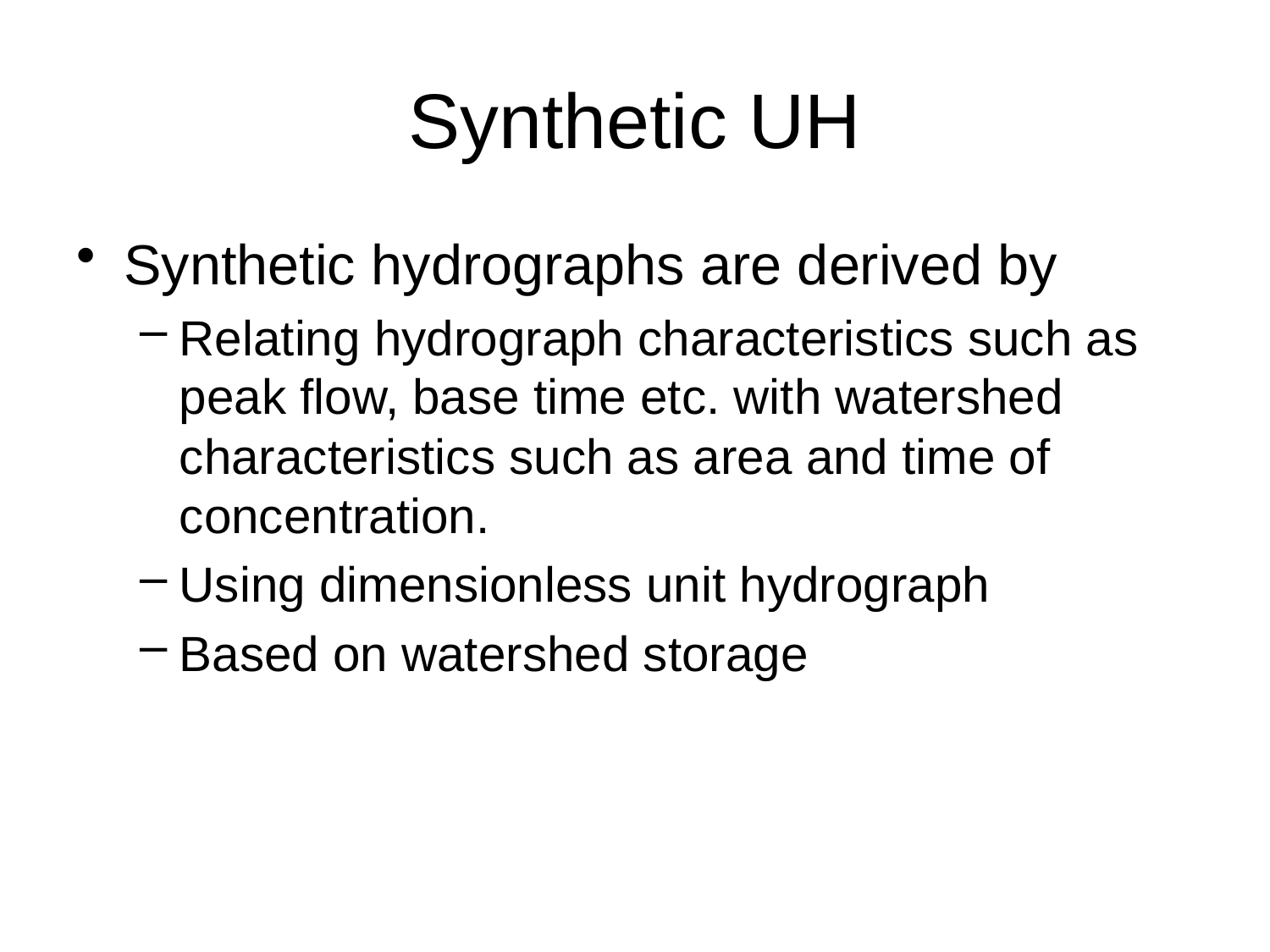

# Synthetic UH
Synthetic hydrographs are derived by
Relating hydrograph characteristics such as peak flow, base time etc. with watershed characteristics such as area and time of concentration.
Using dimensionless unit hydrograph
Based on watershed storage